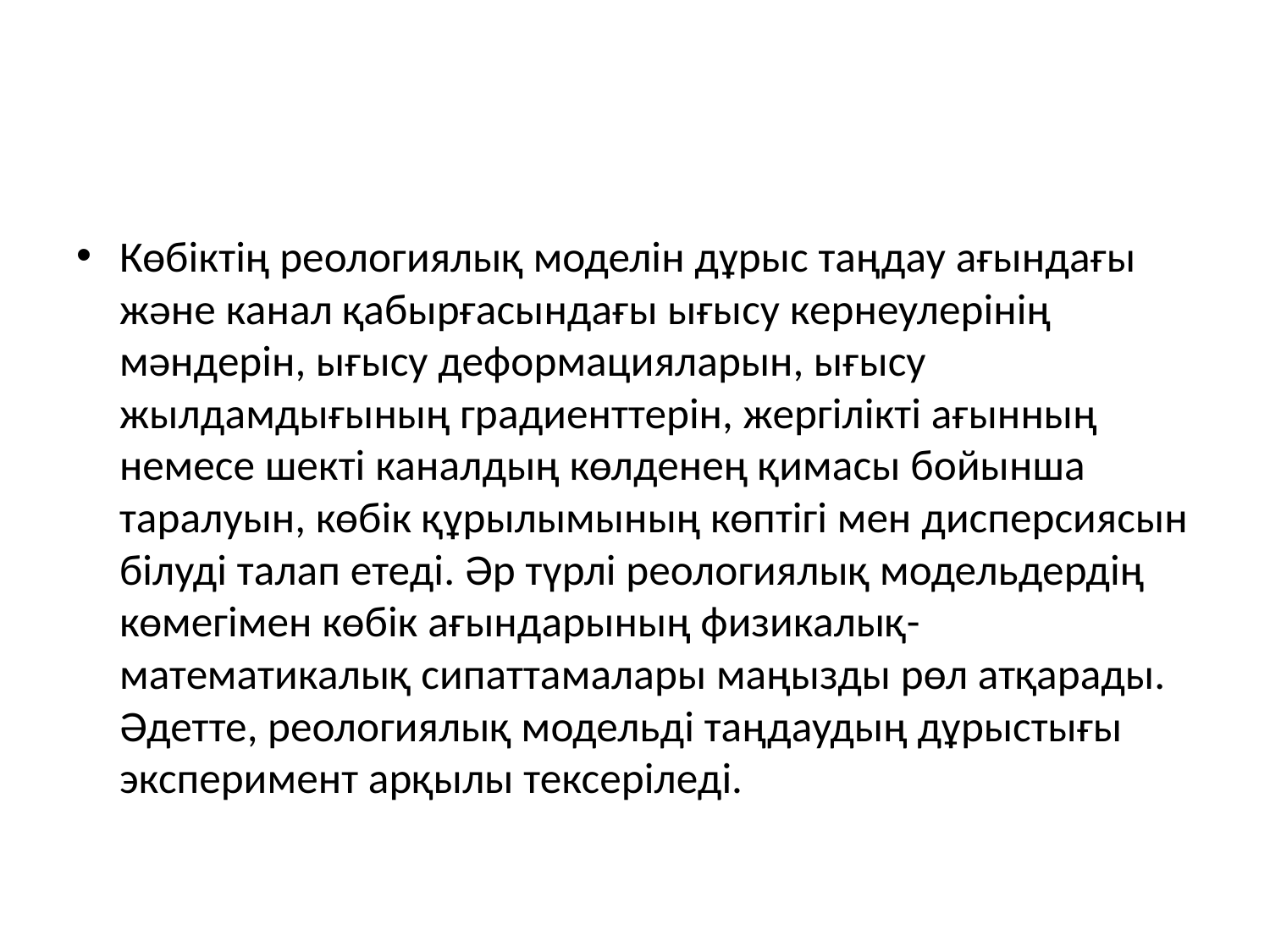

#
Көбіктің реологиялық моделін дұрыс таңдау ағындағы және канал қабырғасындағы ығысу кернеулерінің мәндерін, ығысу деформацияларын, ығысу жылдамдығының градиенттерін, жергілікті ағынның немесе шекті каналдың көлденең қимасы бойынша таралуын, көбік құрылымының көптігі мен дисперсиясын білуді талап етеді. Әр түрлі реологиялық модельдердің көмегімен көбік ағындарының физикалық-математикалық сипаттамалары маңызды рөл атқарады. Әдетте, реологиялық модельді таңдаудың дұрыстығы эксперимент арқылы тексеріледі.